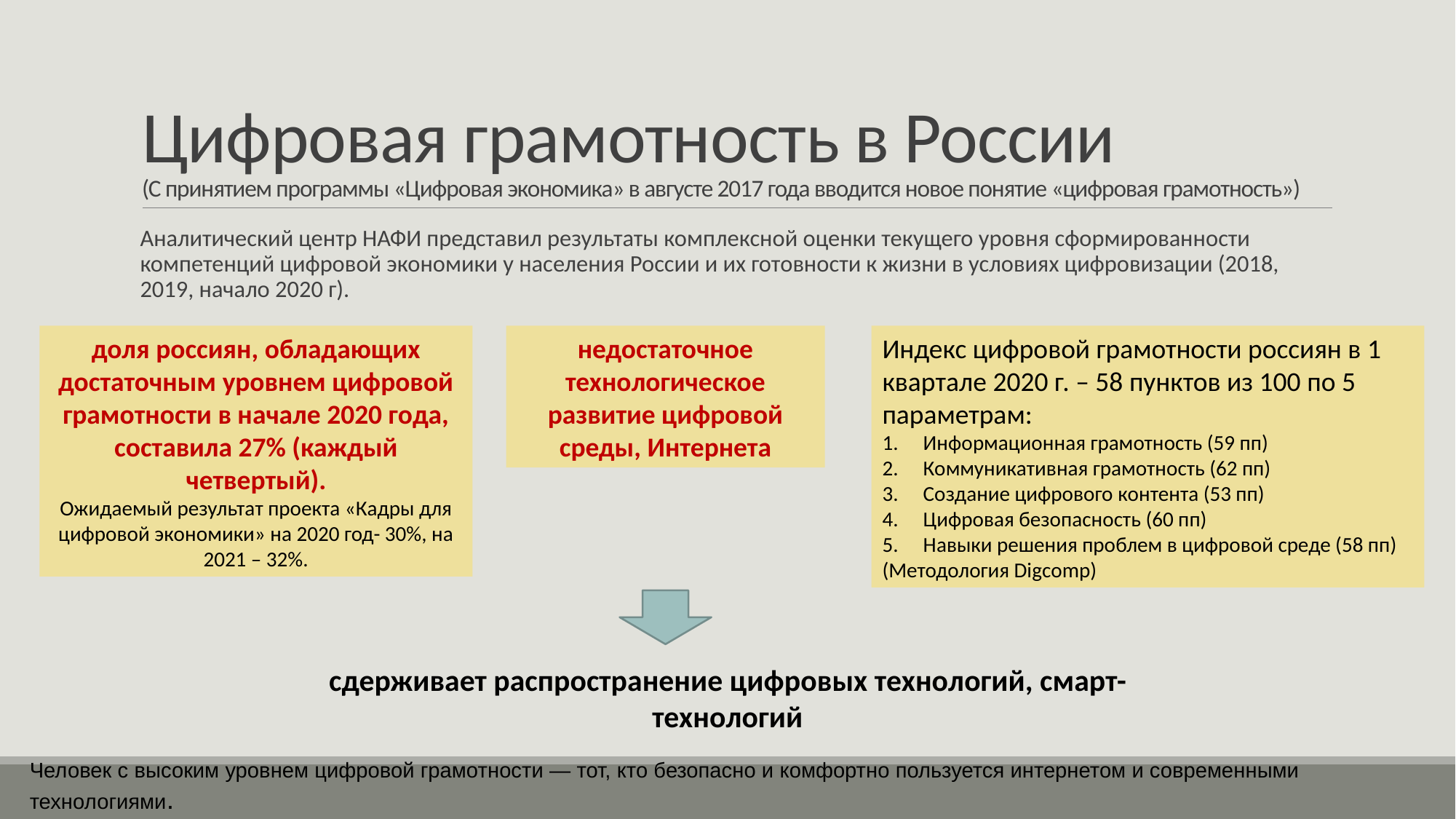

# Цифровая грамотность в России (С принятием программы «Цифровая экономика» в августе 2017 года вводится новое понятие «цифровая грамотность»)
Аналитический центр НАФИ представил результаты комплексной оценки текущего уровня сформированности компетенций цифровой экономики у населения России и их готовности к жизни в условиях цифровизации (2018, 2019, начало 2020 г).
доля россиян, обладающих достаточным уровнем цифровой грамотности в начале 2020 года, составила 27% (каждый четвертый).
Ожидаемый результат проекта «Кадры для цифровой экономики» на 2020 год- 30%, на 2021 – 32%.
недостаточное технологическое развитие цифровой среды, Интернета
Индекс цифровой грамотности россиян в 1 квартале 2020 г. – 58 пунктов из 100 по 5 параметрам:
Информационная грамотность (59 пп)
Коммуникативная грамотность (62 пп)
Создание цифрового контента (53 пп)
Цифровая безопасность (60 пп)
Навыки решения проблем в цифровой среде (58 пп)
(Методология Digсomp)

сдерживает распространение цифровых технологий, смарт-технологий
Человек с высоким уровнем цифровой грамотности — тот, кто безопасно и комфортно пользуется интернетом и современными технологиями.